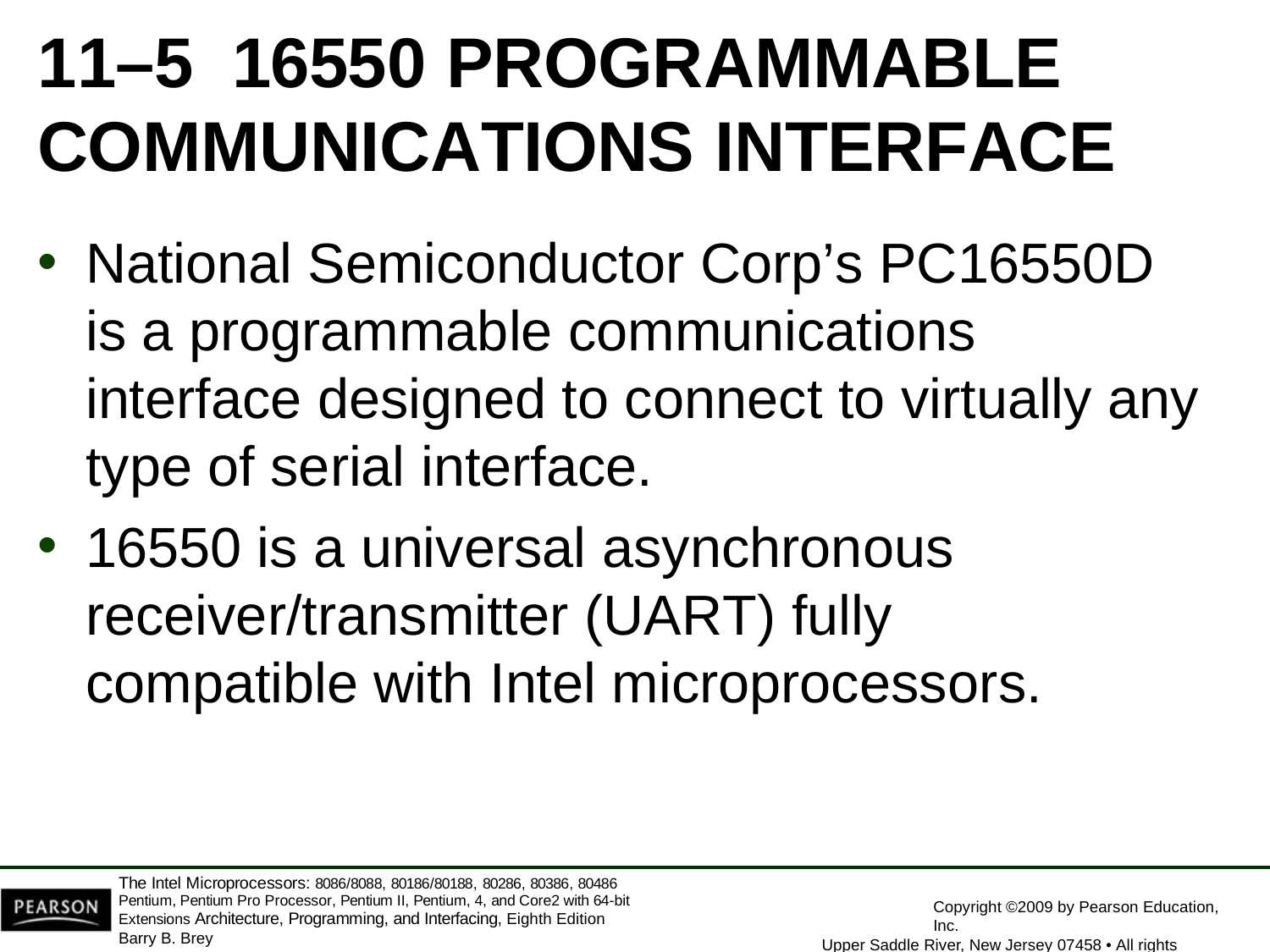

11–5	16550 PROGRAMMABLE
COMMUNICATIONS INTERFACE
National Semiconductor Corp’s PC16550D  is a programmable communications interface designed to connect to virtually any type of serial interface.

16550 is a universal asynchronous receiver/transmitter (UART) fully compatible with Intel microprocessors.
The Intel Microprocessors: 8086/8088, 80186/80188, 80286, 80386, 80486 Pentium, Pentium Pro Processor, Pentium II, Pentium, 4, and Core2 with 64-bit Extensions Architecture, Programming, and Interfacing, Eighth Edition
Barry B. Brey

Copyright ©2009 by Pearson Education, Inc.
Upper Saddle River, New Jersey 07458 • All rights reserved.